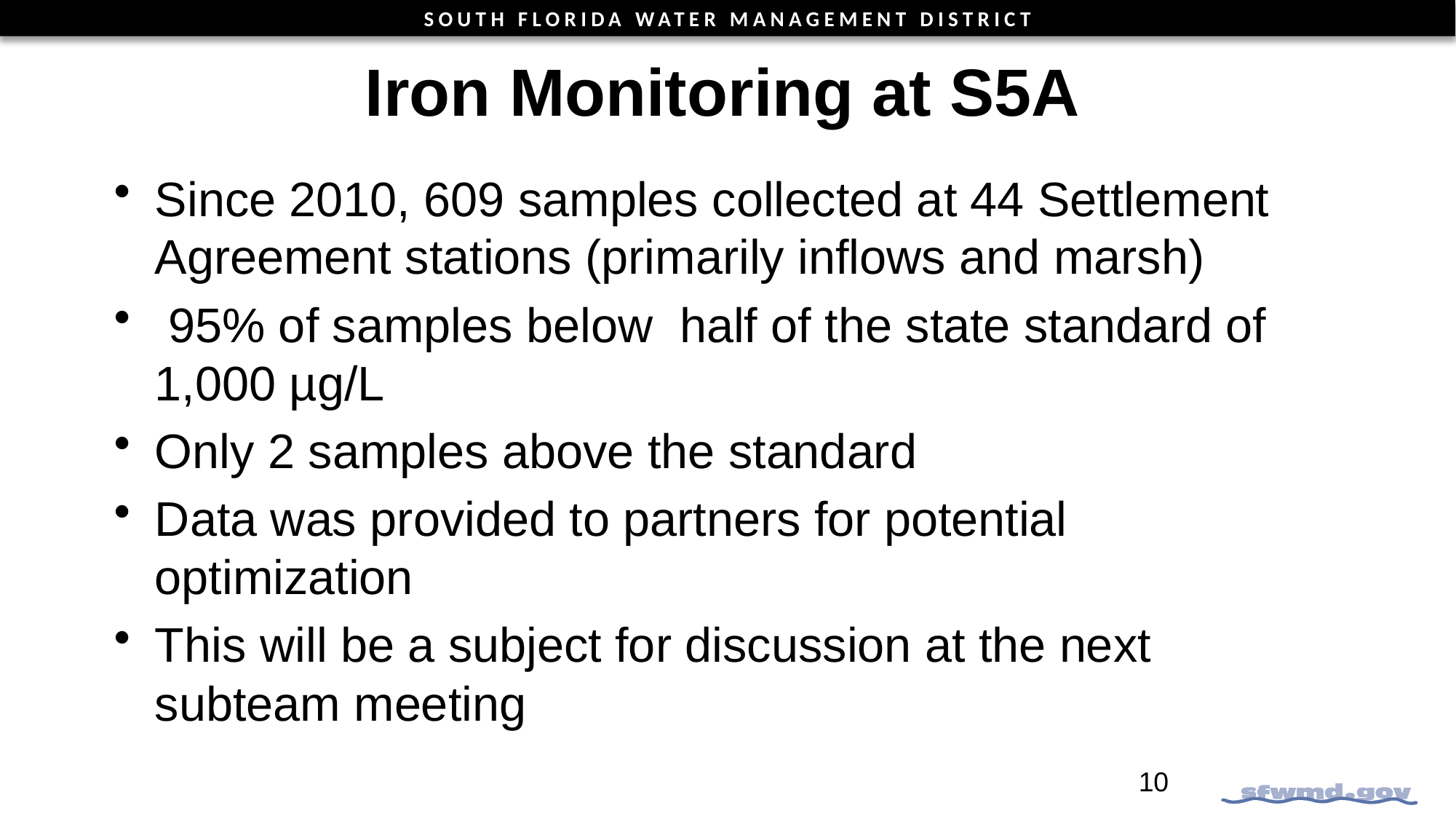

# Iron Monitoring at S5A
Since 2010, 609 samples collected at 44 Settlement Agreement stations (primarily inflows and marsh)
 95% of samples below  half of the state standard of 1,000 µg/L
Only 2 samples above the standard
Data was provided to partners for potential optimization
This will be a subject for discussion at the next subteam meeting
10